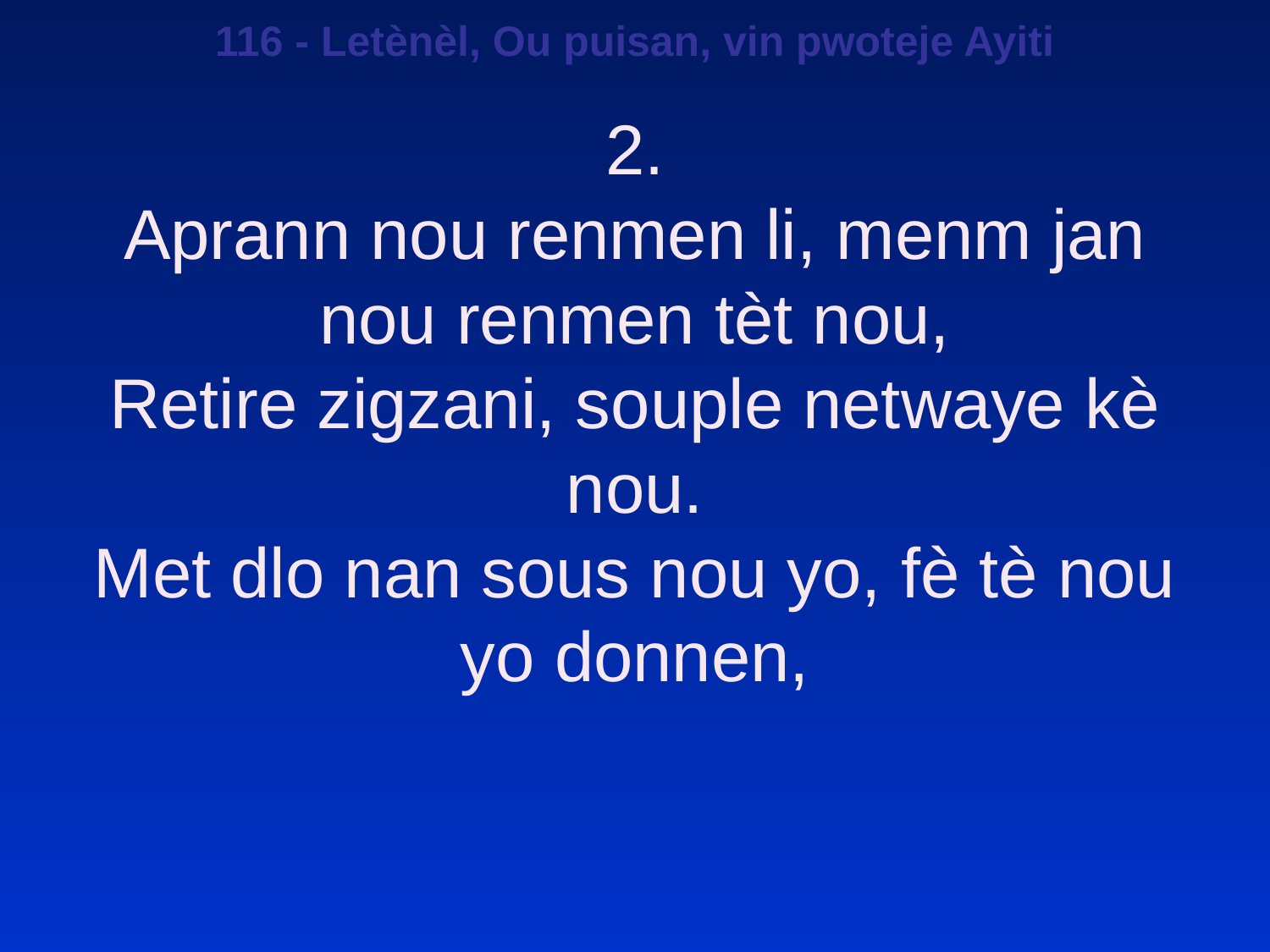

116 - Letènèl, Ou puisan, vin pwoteje Ayiti
2.
Aprann nou renmen li, menm jan nou renmen tèt nou,
Retire zigzani, souple netwaye kè nou.
Met dlo nan sous nou yo, fè tè nou yo donnen,